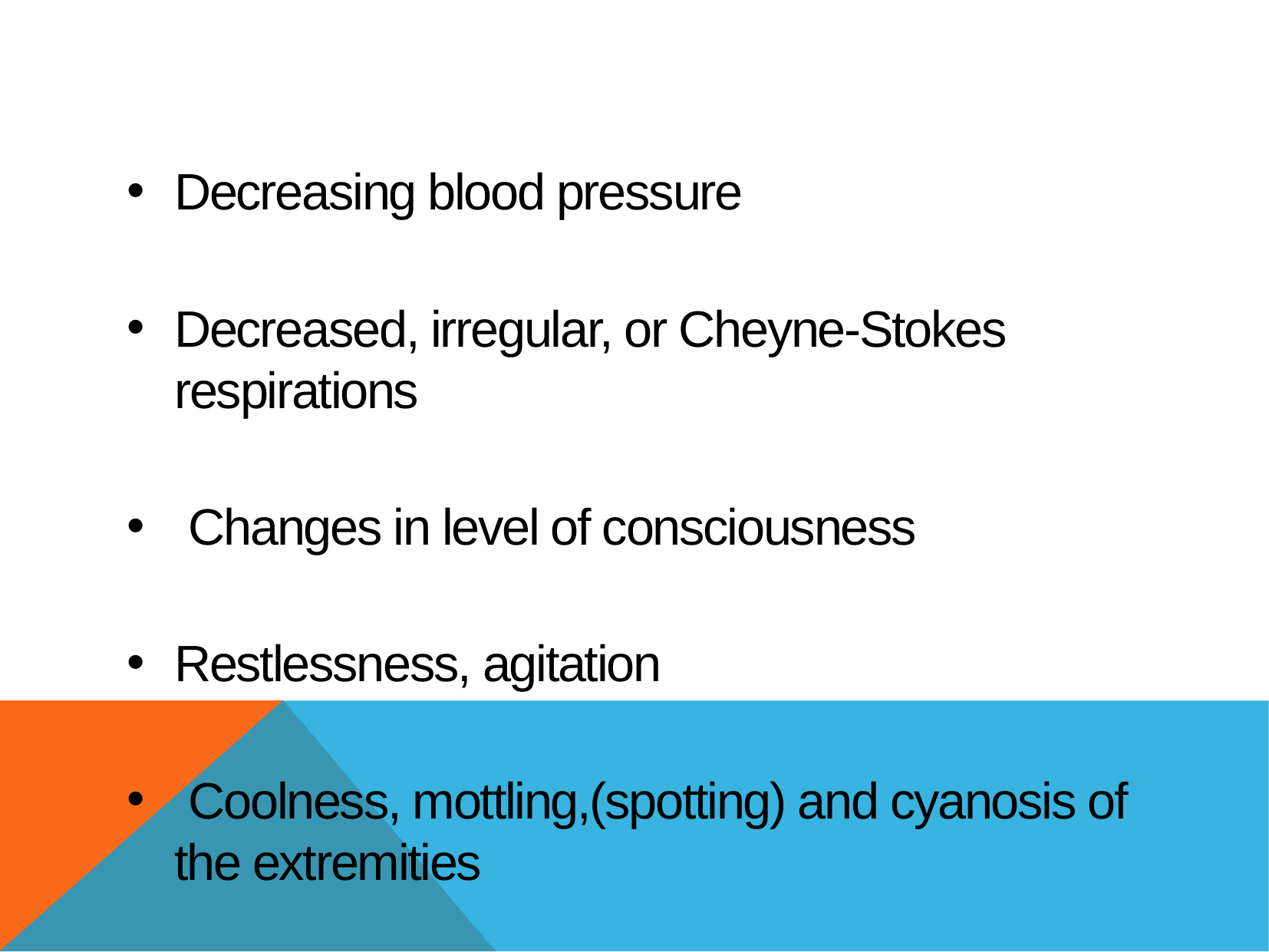

#
Decreasing blood pressure
Decreased, irregular, or Cheyne-Stokes respirations
 Changes in level of consciousness
Restlessness, agitation
 Coolness, mottling,(spotting) and cyanosis of the extremities